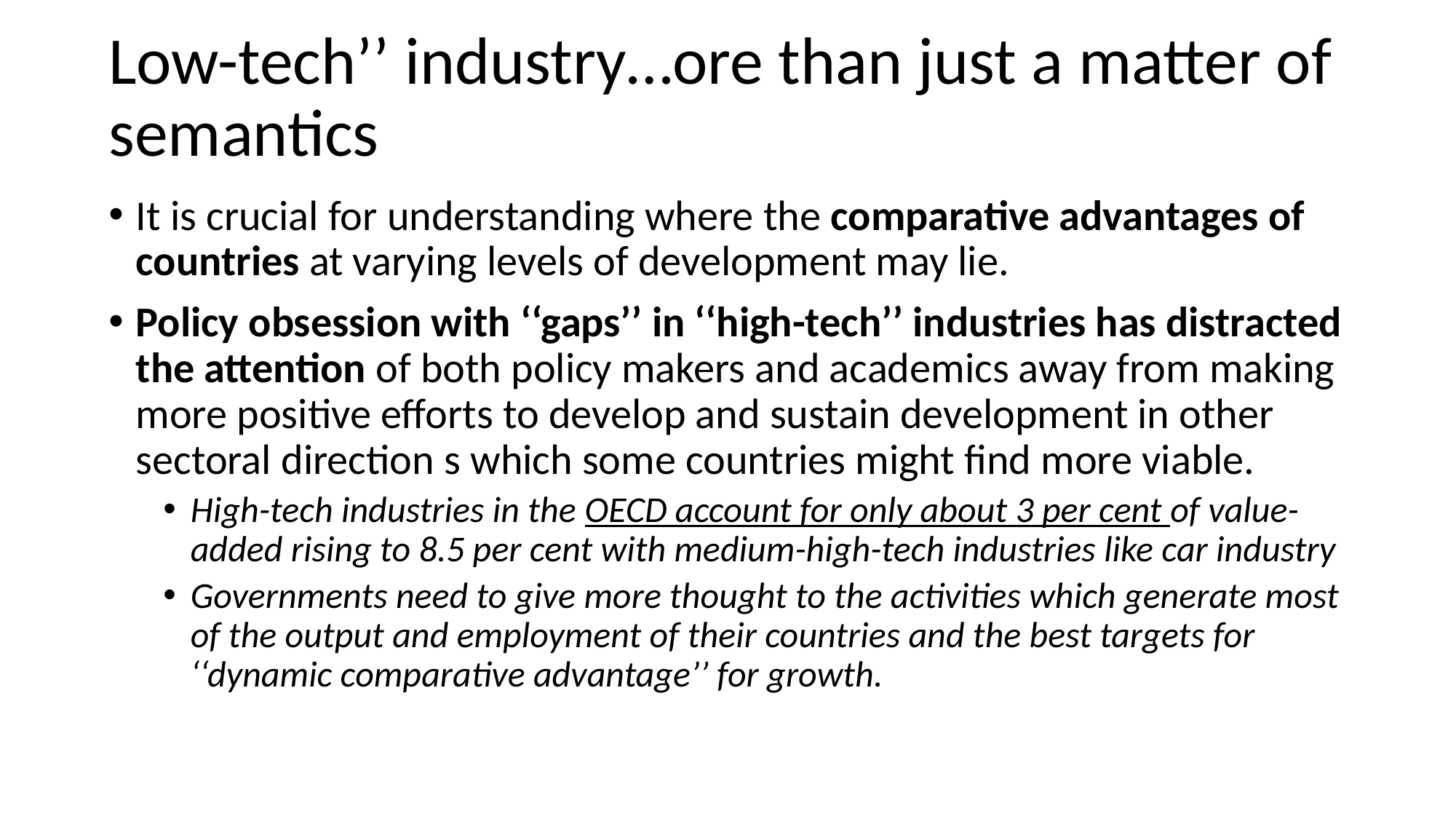

# Low-tech’’ industry…ore than just a matter of semantics
It is crucial for understanding where the comparative advantages of countries at varying levels of development may lie.
Policy obsession with ‘‘gaps’’ in ‘‘high-tech’’ industries has distracted the attention of both policy makers and academics away from making more positive efforts to develop and sustain development in other sectoral direction s which some countries might find more viable.
High-tech industries in the OECD account for only about 3 per cent of value-added rising to 8.5 per cent with medium-high-tech industries like car industry
Governments need to give more thought to the activities which generate most of the output and employment of their countries and the best targets for ‘‘dynamic comparative advantage’’ for growth.